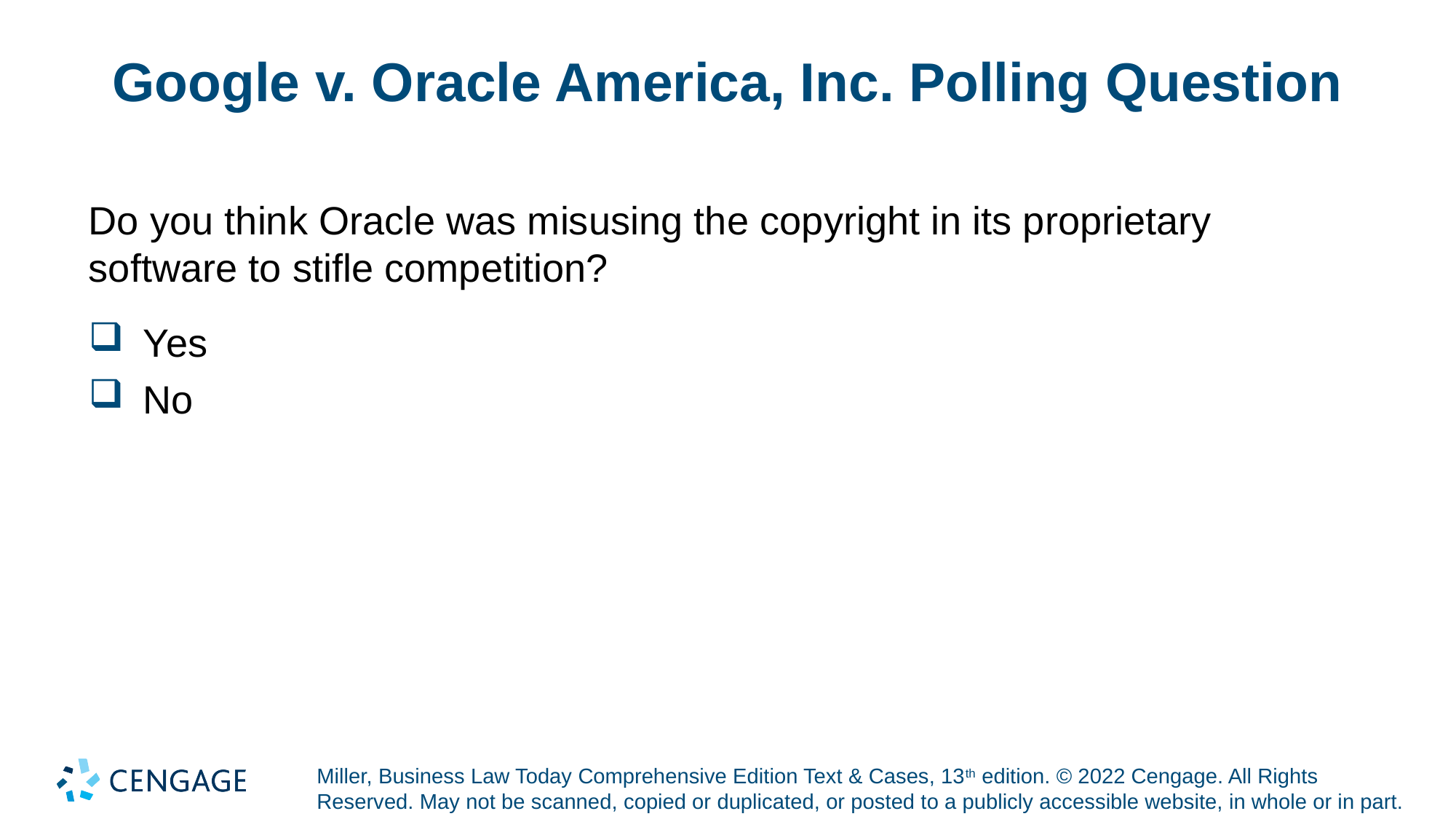

# Google v. Oracle America, Inc. Polling Question
Do you think Oracle was misusing the copyright in its proprietary software to stifle competition?
Yes
No